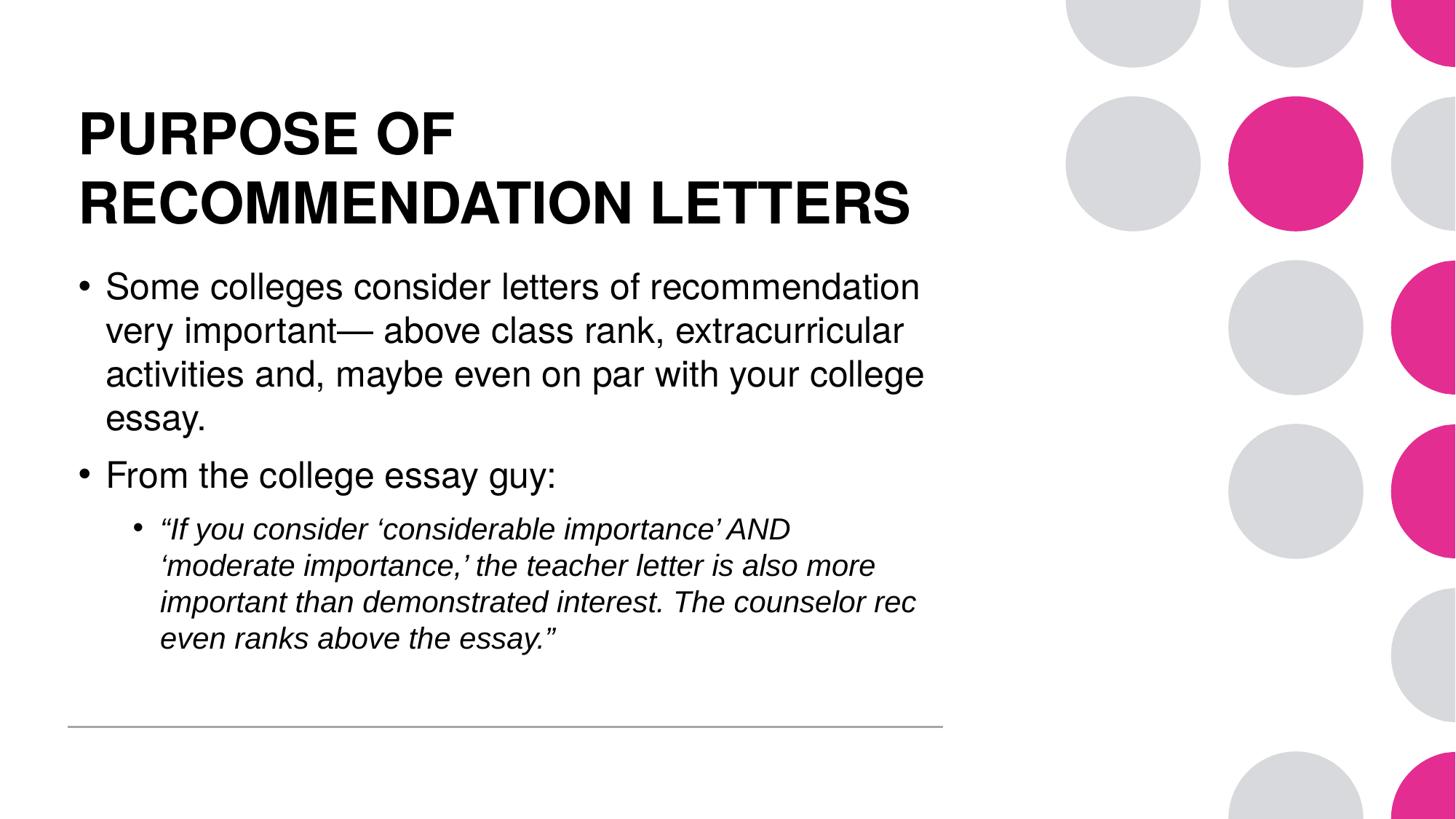

# PURPOSE OF RECOMMENDATION LETTERS
Some colleges consider letters of recommendation very important— above class rank, extracurricular activities and, maybe even on par with your college essay.
From the college essay guy:
“If you consider ‘considerable importance’ AND ‘moderate importance,’ the teacher letter is also more important than demonstrated interest. The counselor rec even ranks above the essay.”